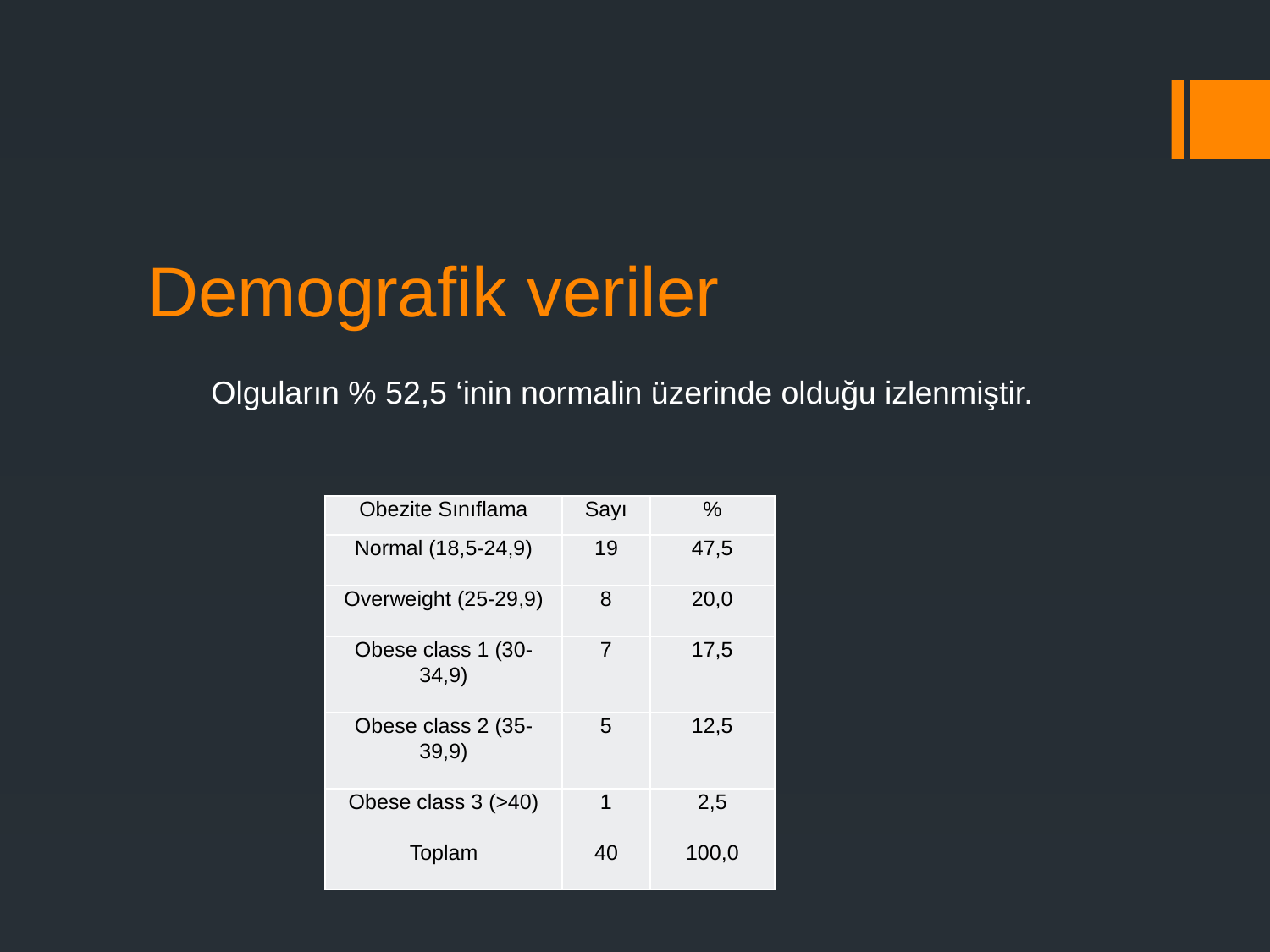

# Demografik veriler
Olguların % 52,5 ‘inin normalin üzerinde olduğu izlenmiştir.
| Obezite Sınıflama | Sayı | % |
| --- | --- | --- |
| Normal (18,5-24,9) | 19 | 47,5 |
| Overweight (25-29,9) | 8 | 20,0 |
| Obese class 1 (30-34,9) | 7 | 17,5 |
| Obese class 2 (35-39,9) | 5 | 12,5 |
| Obese class 3 (>40) | 1 | 2,5 |
| Toplam | 40 | 100,0 |